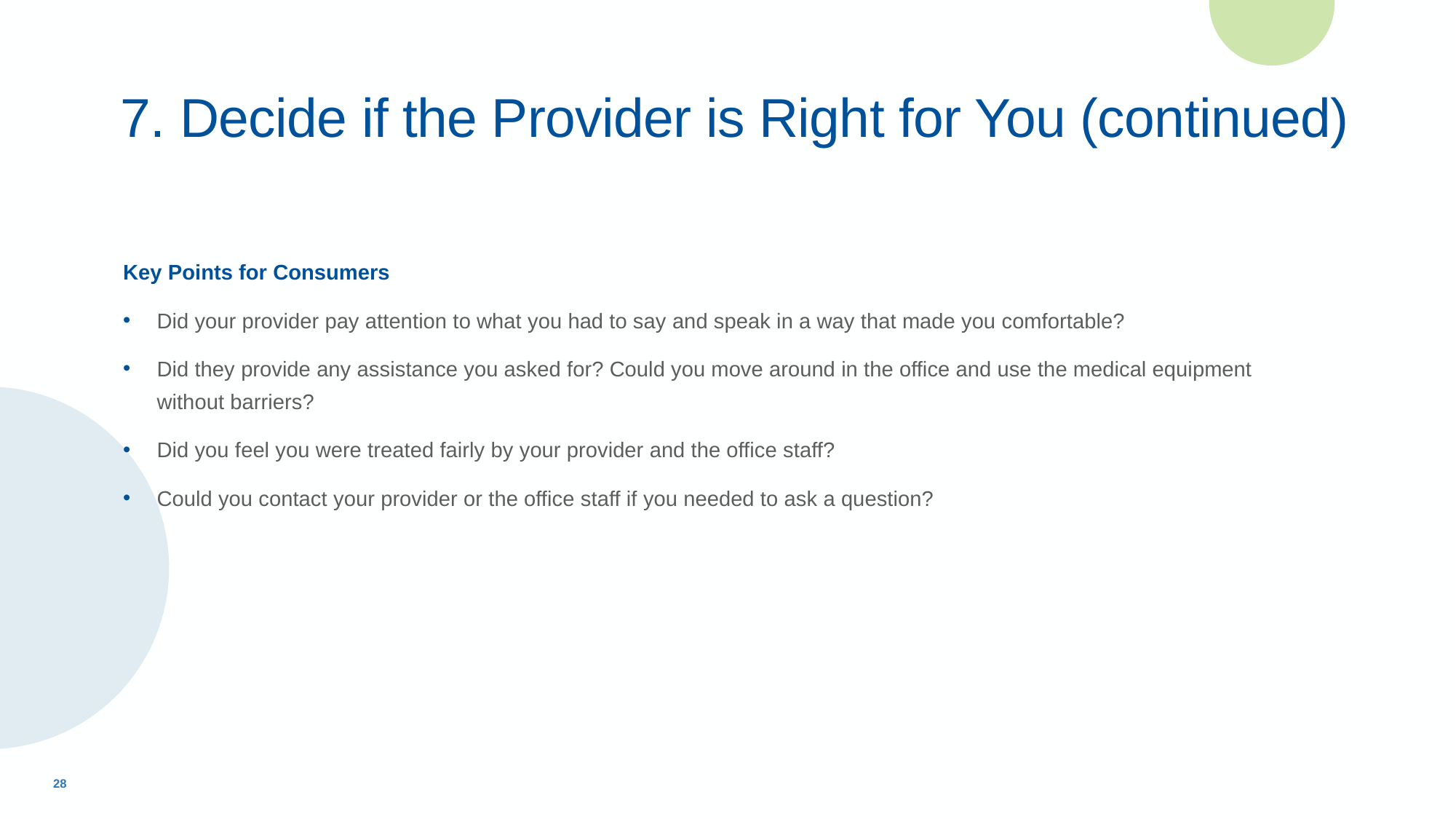

# 7. Decide if the Provider is Right for You (continued)
Key Points for Consumers
Did your provider pay attention to what you had to say and speak in a way that made you comfortable?
Did they provide any assistance you asked for? Could you move around in the office and use the medical equipment without barriers?
Did you feel you were treated fairly by your provider and the office staff?
Could you contact your provider or the office staff if you needed to ask a question?